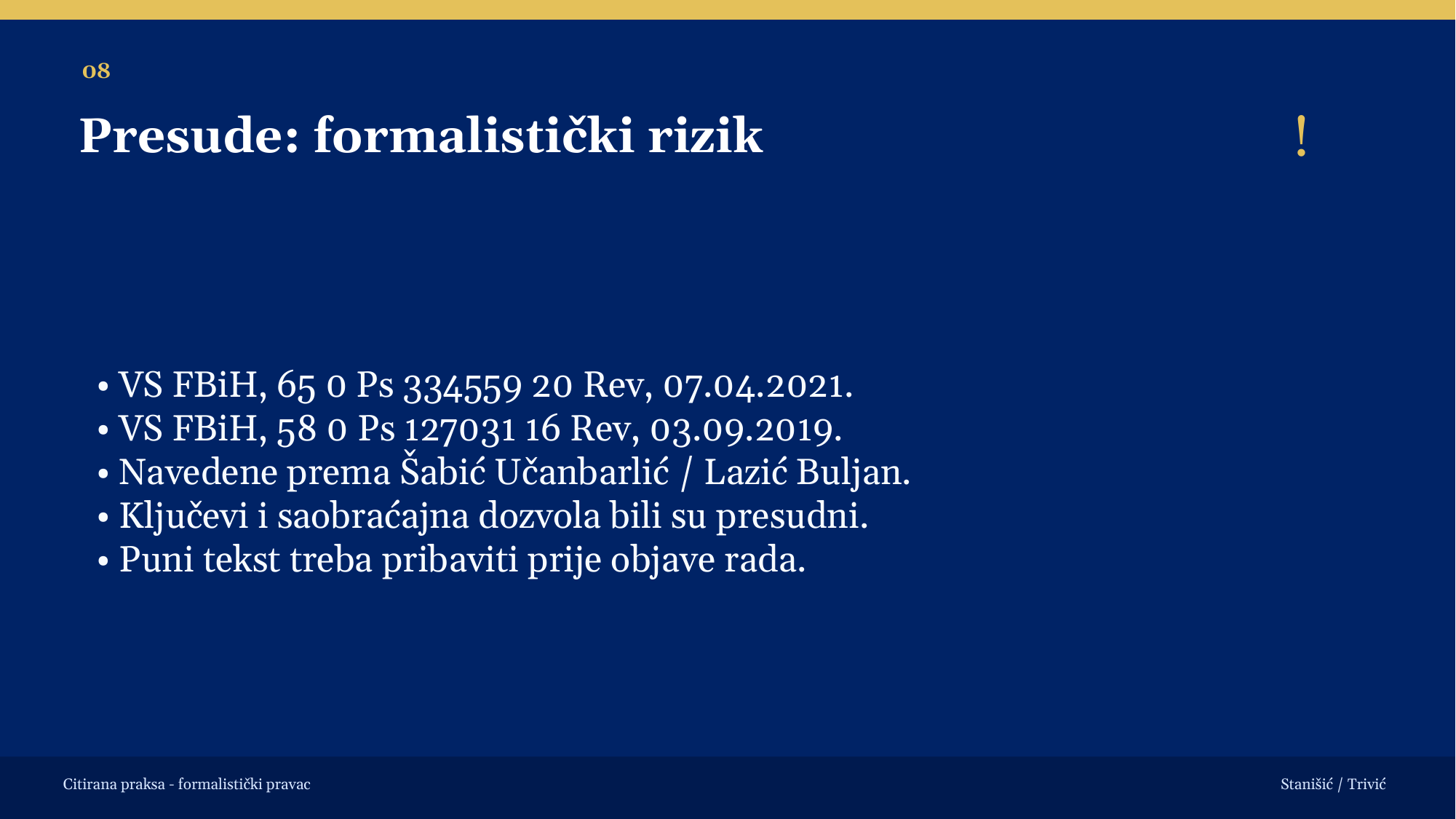

08
!
Presude: formalistički rizik
• VS FBiH, 65 0 Ps 334559 20 Rev, 07.04.2021.
• VS FBiH, 58 0 Ps 127031 16 Rev, 03.09.2019.
• Navedene prema Šabić Učanbarlić / Lazić Buljan.
• Ključevi i saobraćajna dozvola bili su presudni.
• Puni tekst treba pribaviti prije objave rada.

Citirana praksa - formalistički pravac
Stanišić / Trivić